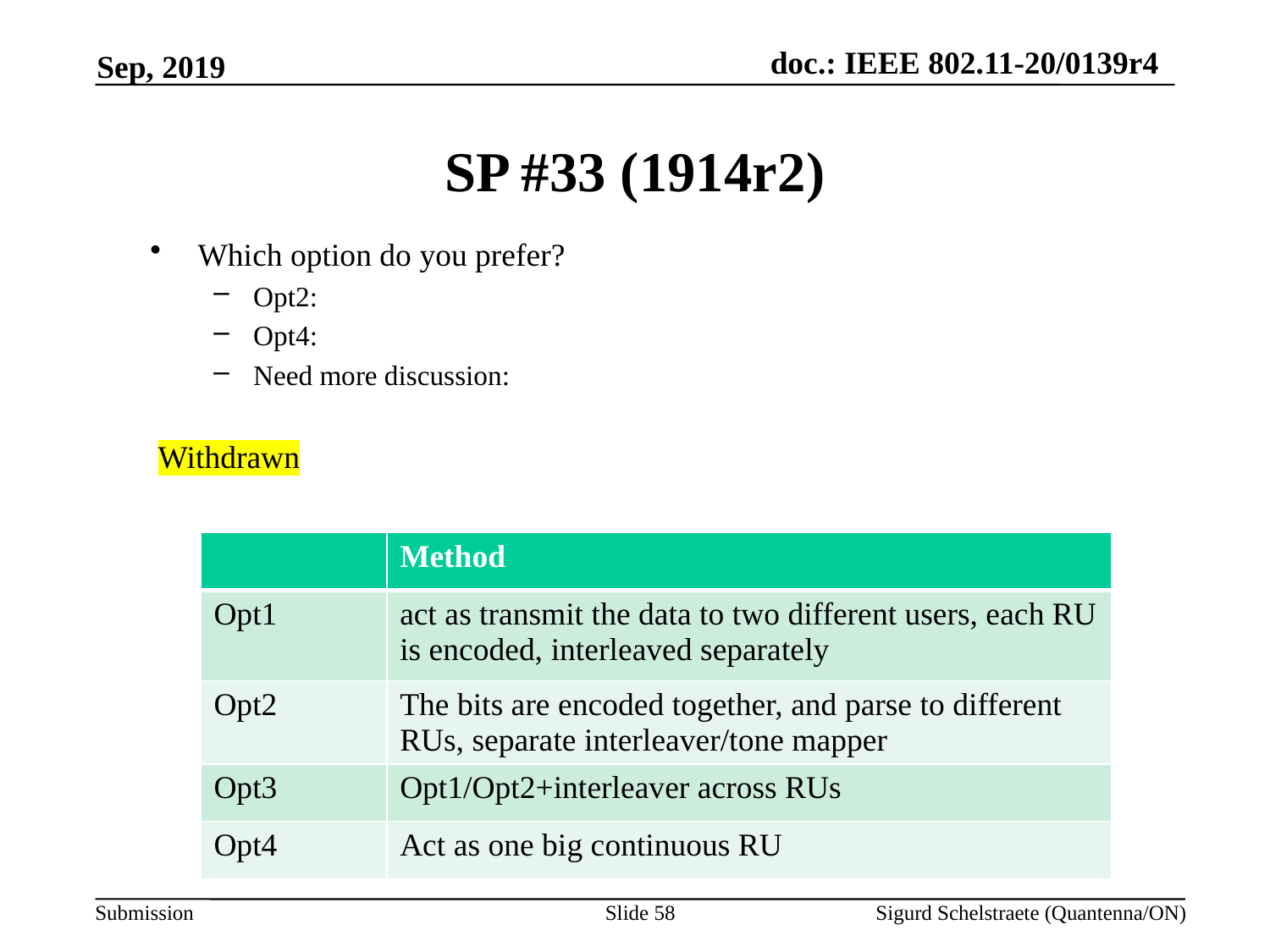

Sep, 2019
# SP #33 (1914r2)
Which option do you prefer?
Opt2:
Opt4:
Need more discussion:

Withdrawn
|  | Method |
| --- | --- |
| Opt1 | act as transmit the data to two different users, each RU is encoded, interleaved separately |
| Opt2 | The bits are encoded together, and parse to different RUs, separate interleaver/tone mapper |
| Opt3 | Opt1/Opt2+interleaver across RUs |
| Opt4 | Act as one big continuous RU |
Slide 58
Sigurd Schelstraete (Quantenna/ON)